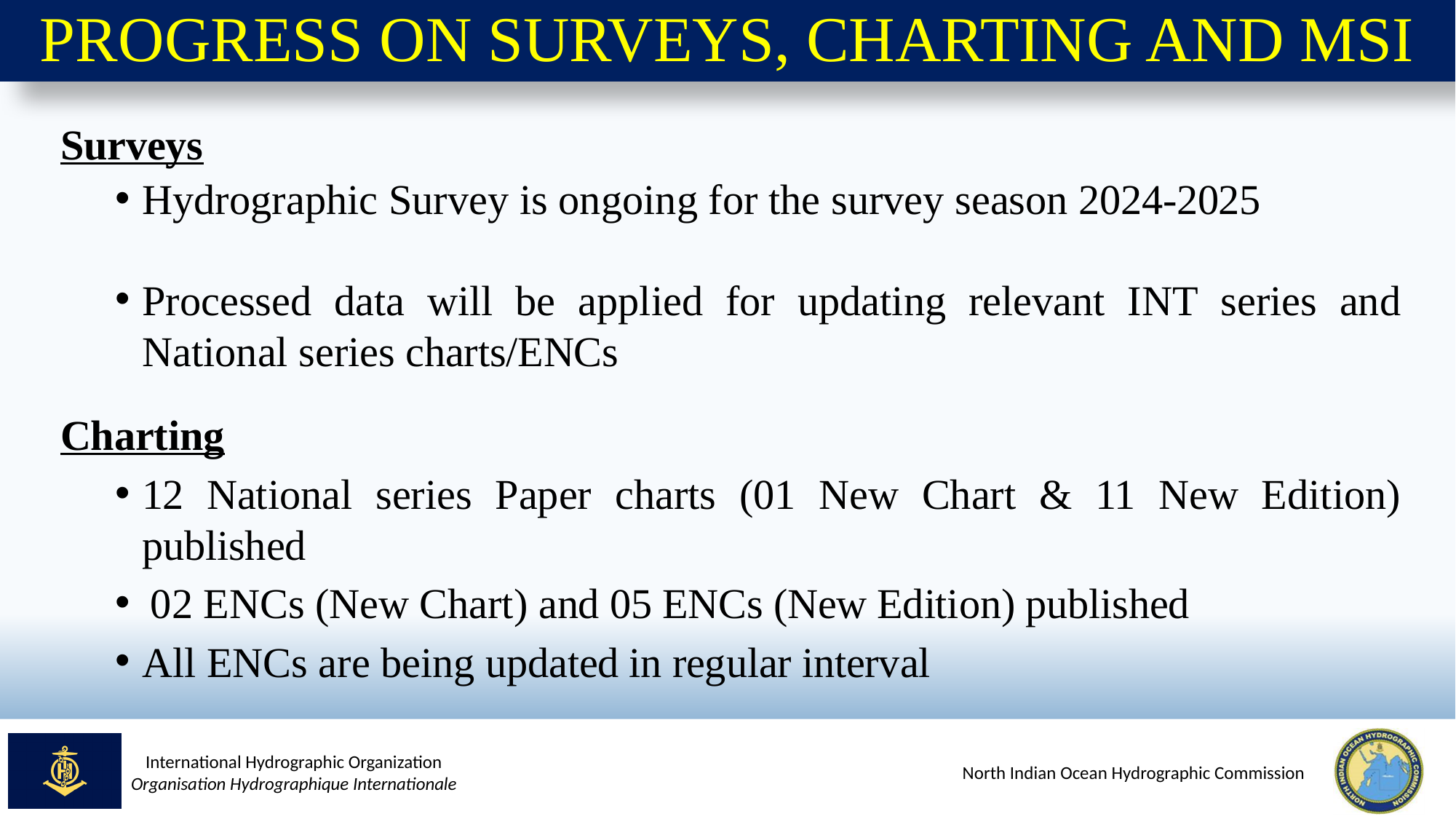

# PROGRESS ON SURVEYS, CHARTING AND MSI
Surveys
Hydrographic Survey is ongoing for the survey season 2024-2025

Processed data will be applied for updating relevant INT series and National series charts/ENCs
Charting
12 National series Paper charts (01 New Chart & 11 New Edition) published
02 ENCs (New Chart) and 05 ENCs (New Edition) published
All ENCs are being updated in regular interval